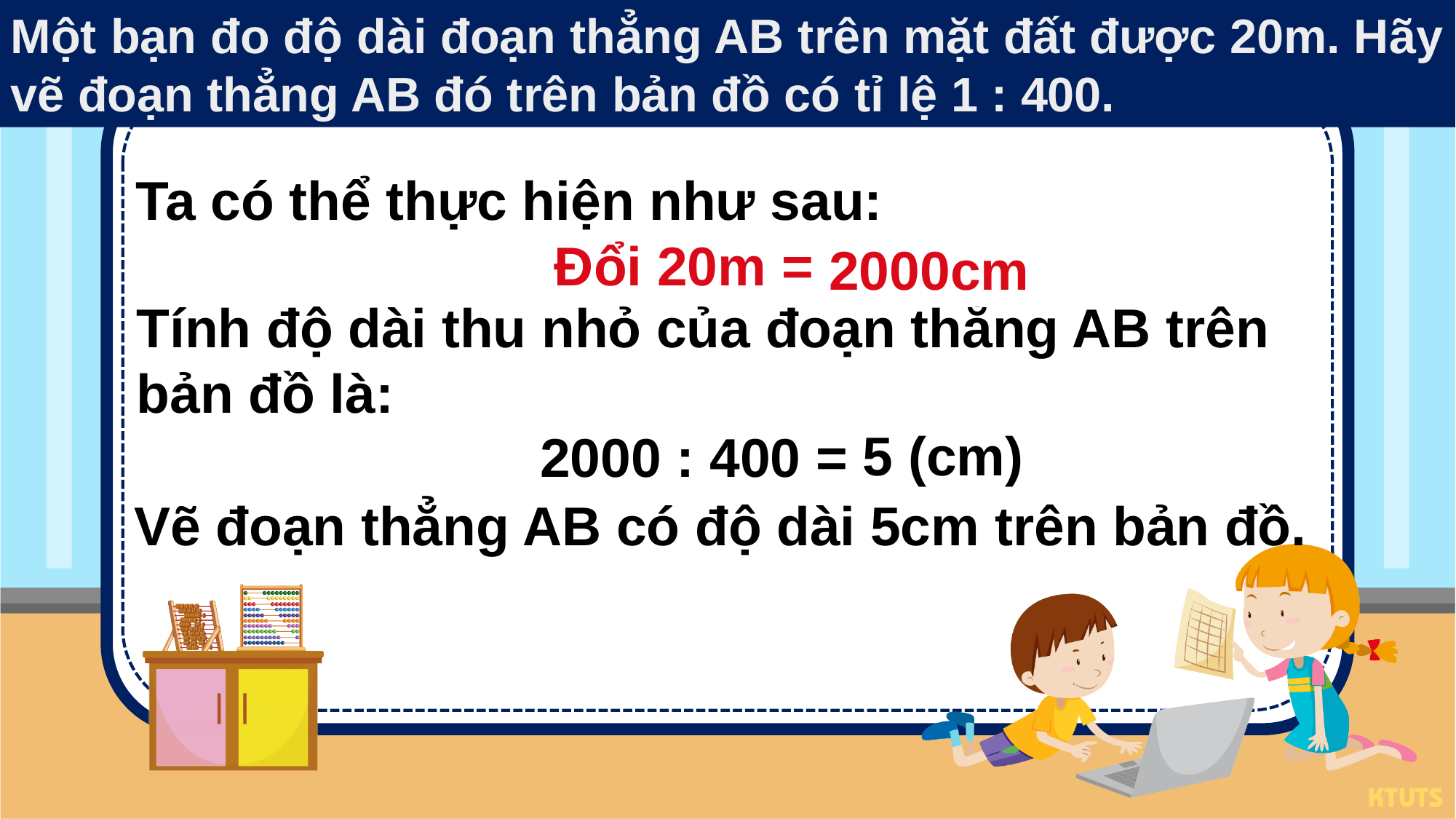

Một bạn đo độ dài đoạn thẳng AB trên mặt đất được 20m. Hãy vẽ đoạn thẳng AB đó trên bản đồ có tỉ lệ 1 : 400.

Ta có thể thực hiện như sau:
Đổi 20m = ? cm
2000cm
Tính độ dài thu nhỏ của đoạn thẳng AB trên bản đồ là:
5 (cm)
2000 : 400 =
 Vẽ đoạn thẳng AB có độ dài 5cm trên bản đồ.